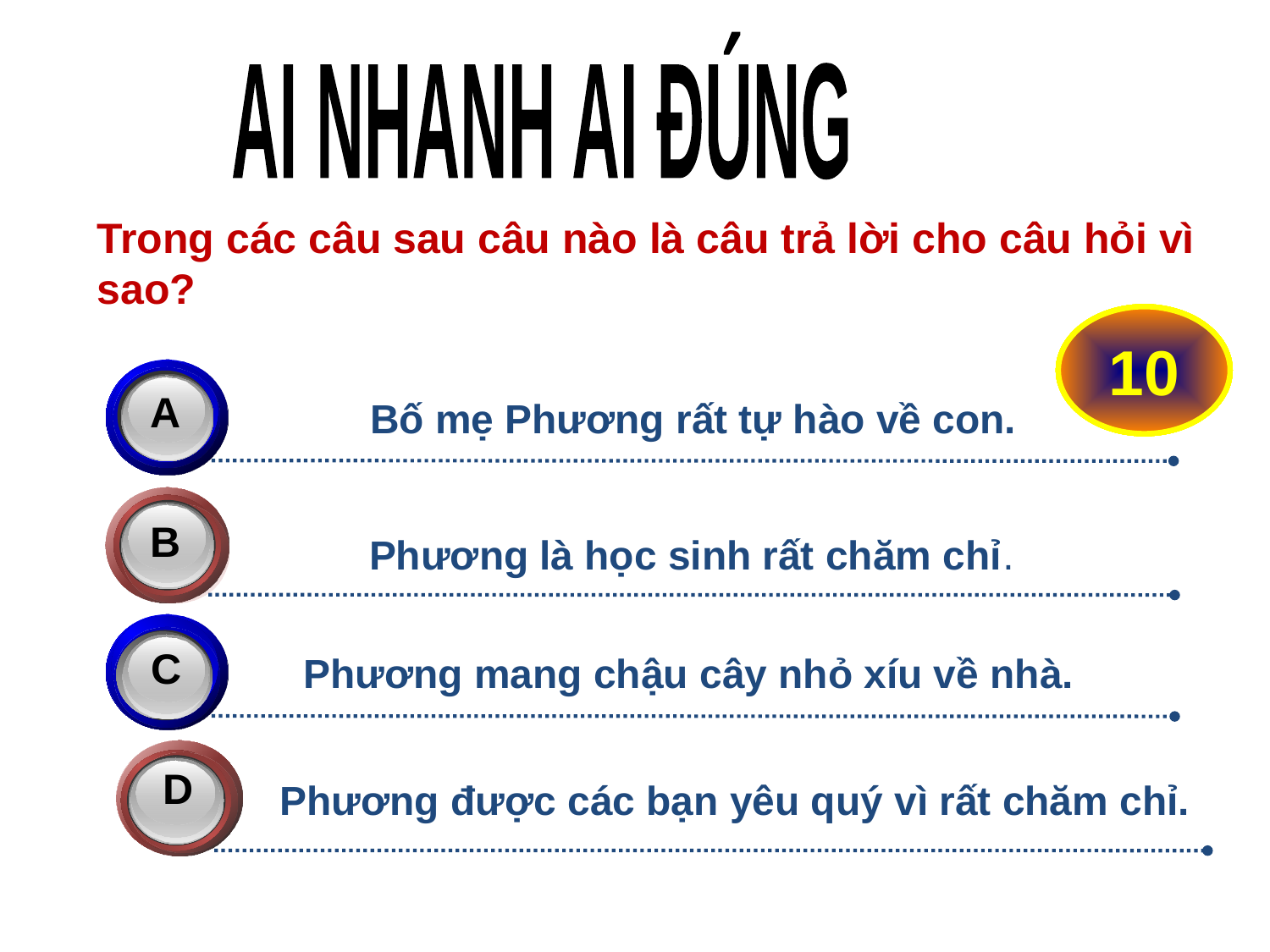

AI NHANH AI ĐÚNG
Trong các câu sau câu nào là câu trả lời cho câu hỏi vì sao?
Hết giờ
1
2
3
4
5
6
7
8
9
10

3

A
Bố mẹ Phương rất tự hào về con.

B
Phương là học sinh rất chăm chỉ.

3

C

Phương mang chậu cây nhỏ xíu về nhà.

D

Phương được các bạn yêu quý vì rất chăm chỉ.